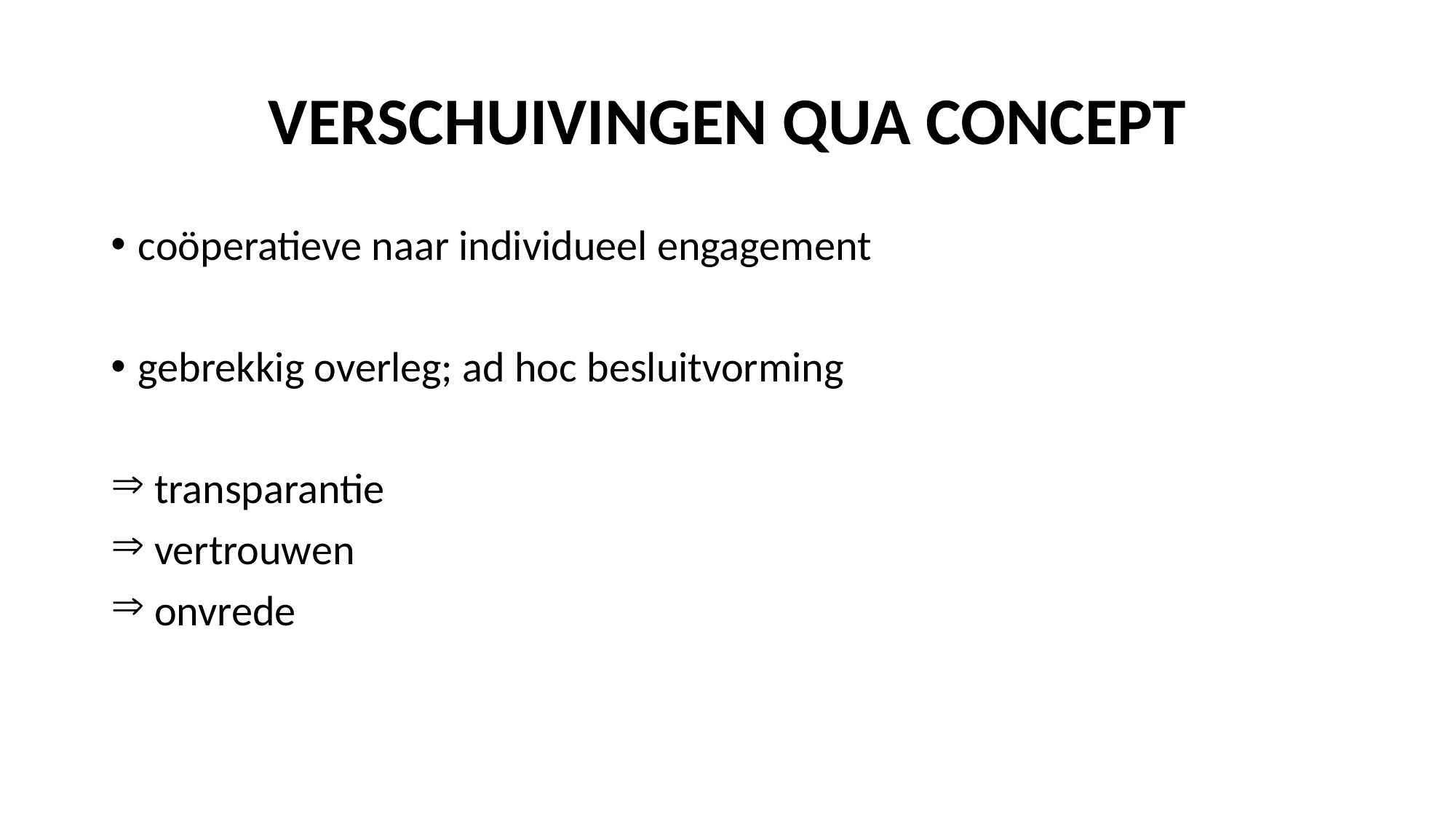

# VERSCHUIVINGEN QUA CONCEPT
coöperatieve naar individueel engagement

gebrekkig overleg; ad hoc besluitvorming

 transparantie
 vertrouwen
 onvrede